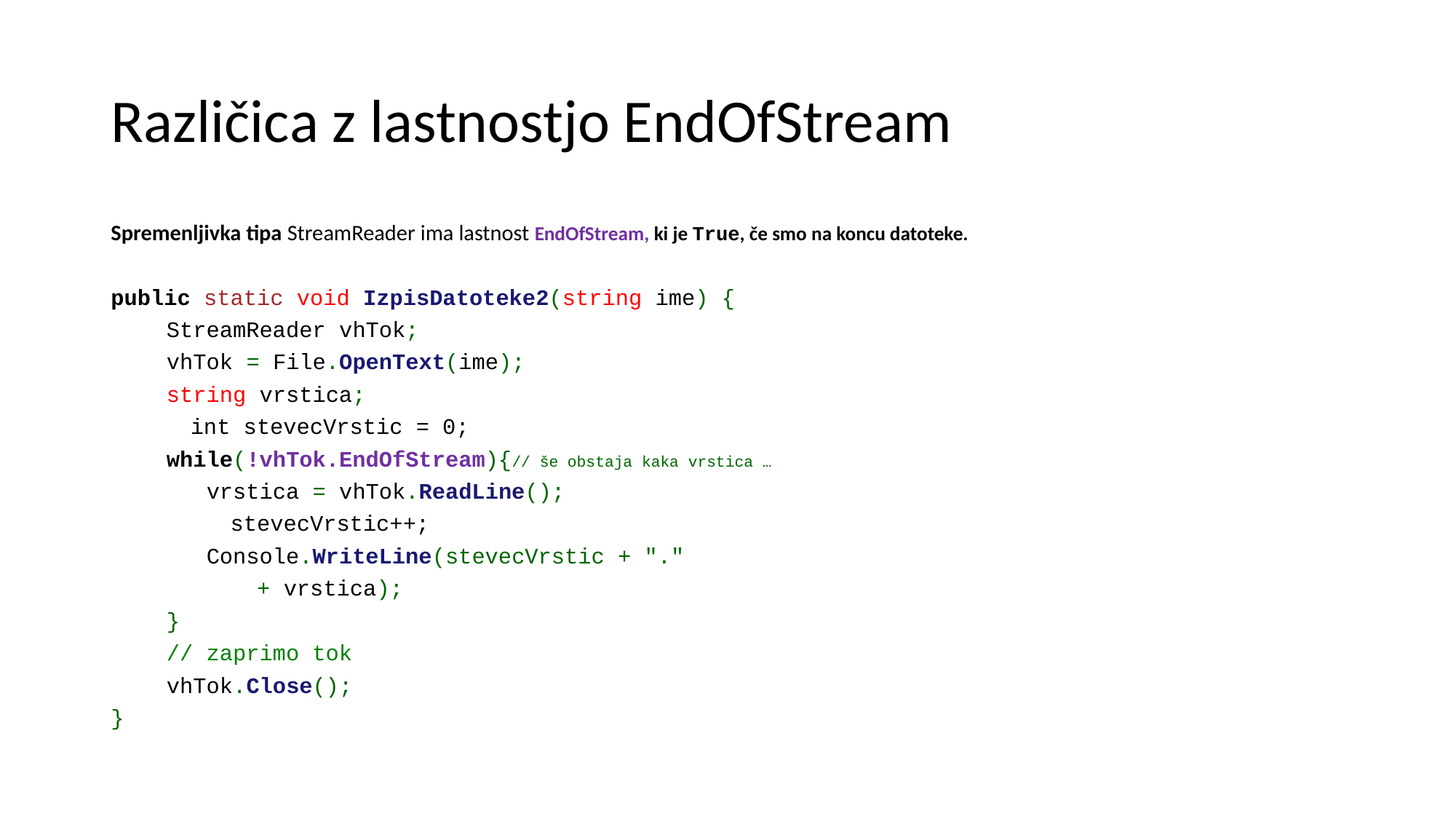

# Različica z lastnostjo EndOfStream
Spremenljivka tipa StreamReader ima lastnost EndOfStream, ki je True, če smo na koncu datoteke.

public static void IzpisDatoteke2(string ime) {
		StreamReader vhTok;
		vhTok = File.OpenText(ime);
		string vrstica;
      int stevecVrstic = 0;
		while(!vhTok.EndOfStream){// še obstaja kaka vrstica …
		   vrstica = vhTok.ReadLine();
         stevecVrstic++;
		   Console.WriteLine(stevecVrstic + "."
           + vrstica);
		}
		// zaprimo tok
		vhTok.Close();
}